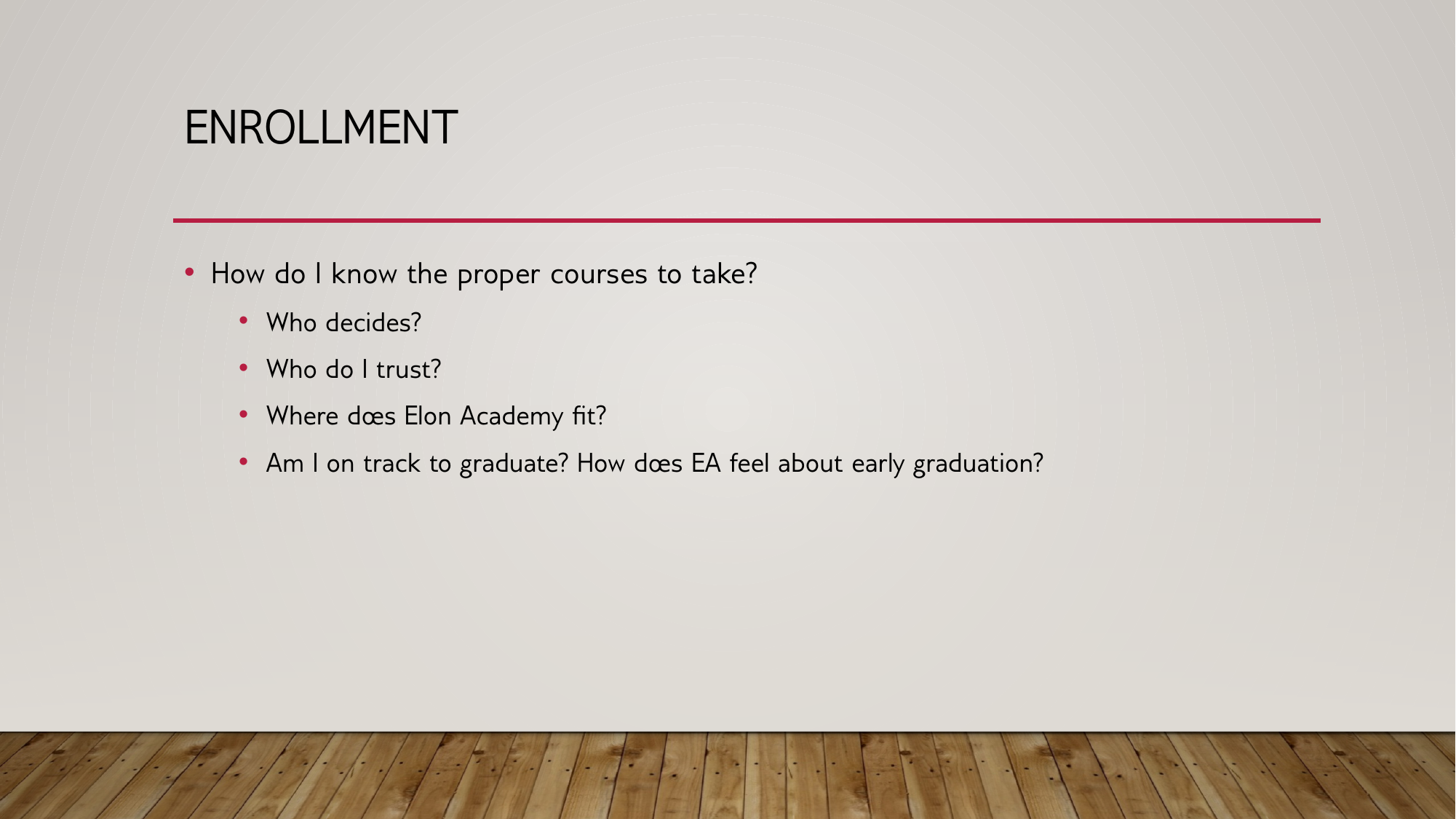

# Enrollment
How do I know the proper courses to take?
Who decides?
Who do I trust?
Where does Elon Academy fit?
Am I on track to graduate? How does EA feel about early graduation?